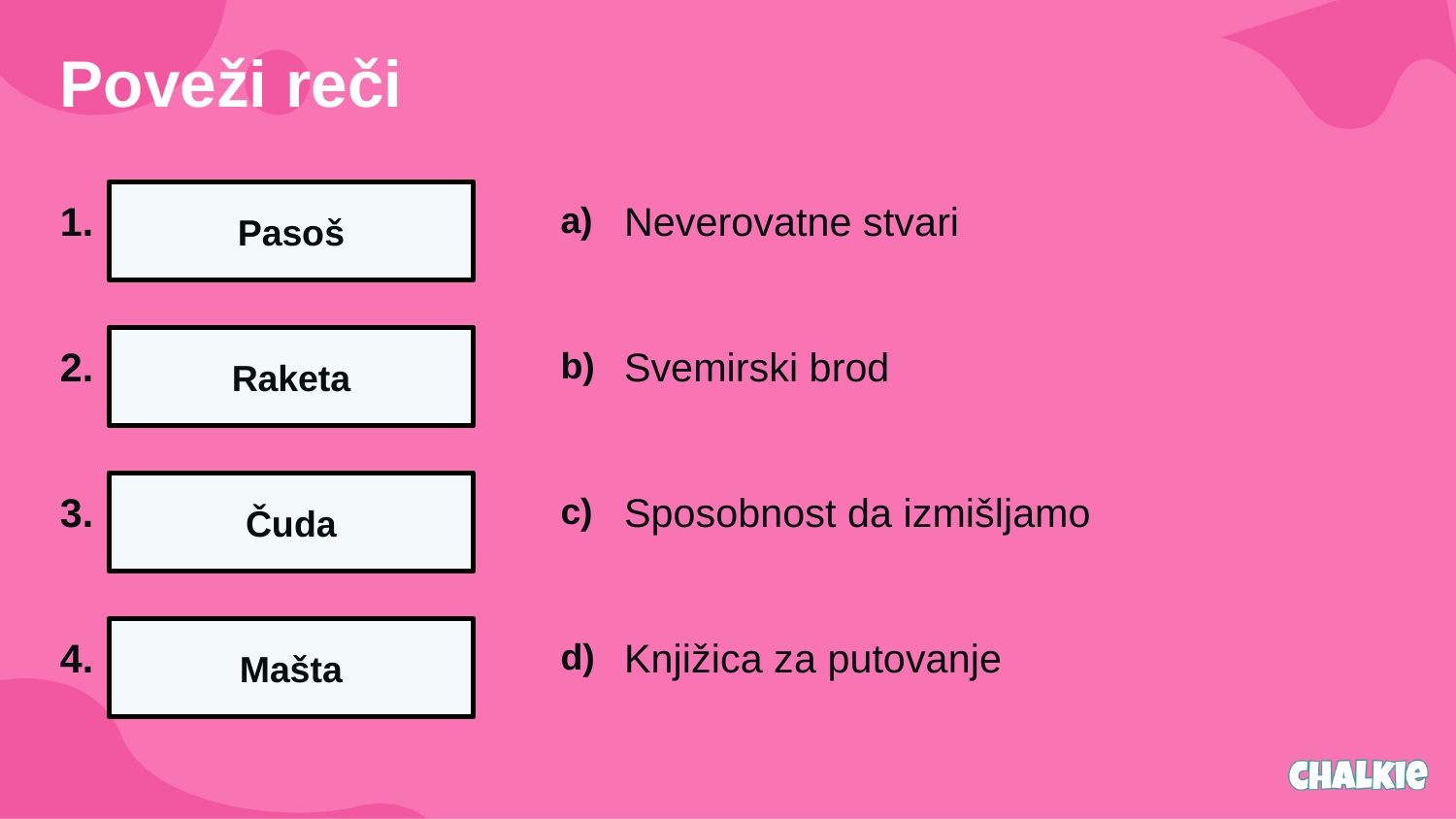

Poveži reči
1.
Pasoš
a)
Neverovatne stvari
2.
Raketa
b)
Svemirski brod
3.
Čuda
c)
Sposobnost da izmišljamo
4.
Mašta
d)
Knjižica za putovanje